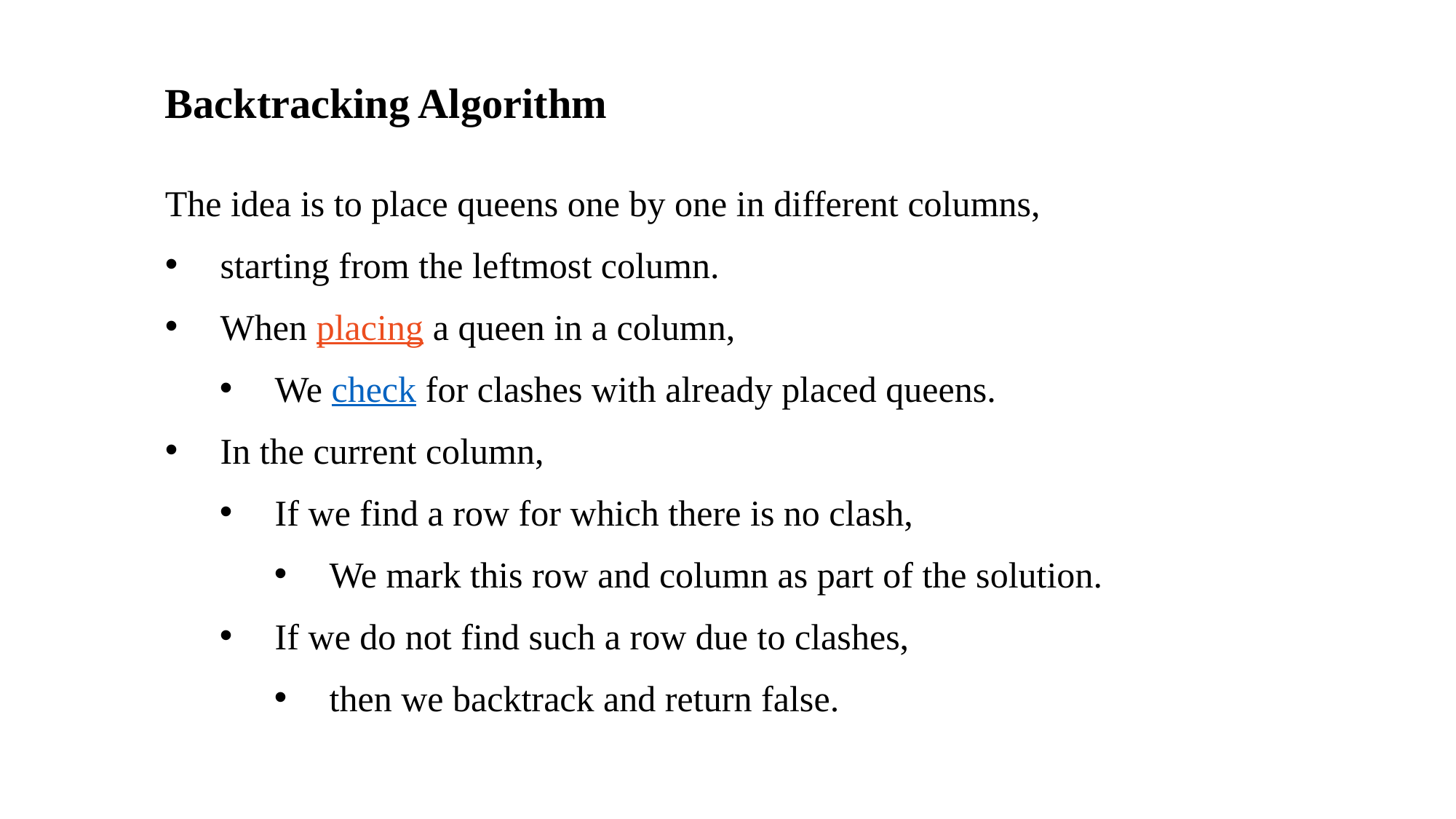

Backtracking Algorithm
The idea is to place queens one by one in different columns,
starting from the leftmost column.
When placing a queen in a column,
We check for clashes with already placed queens.
In the current column,
If we find a row for which there is no clash,
We mark this row and column as part of the solution.
If we do not find such a row due to clashes,
then we backtrack and return false.